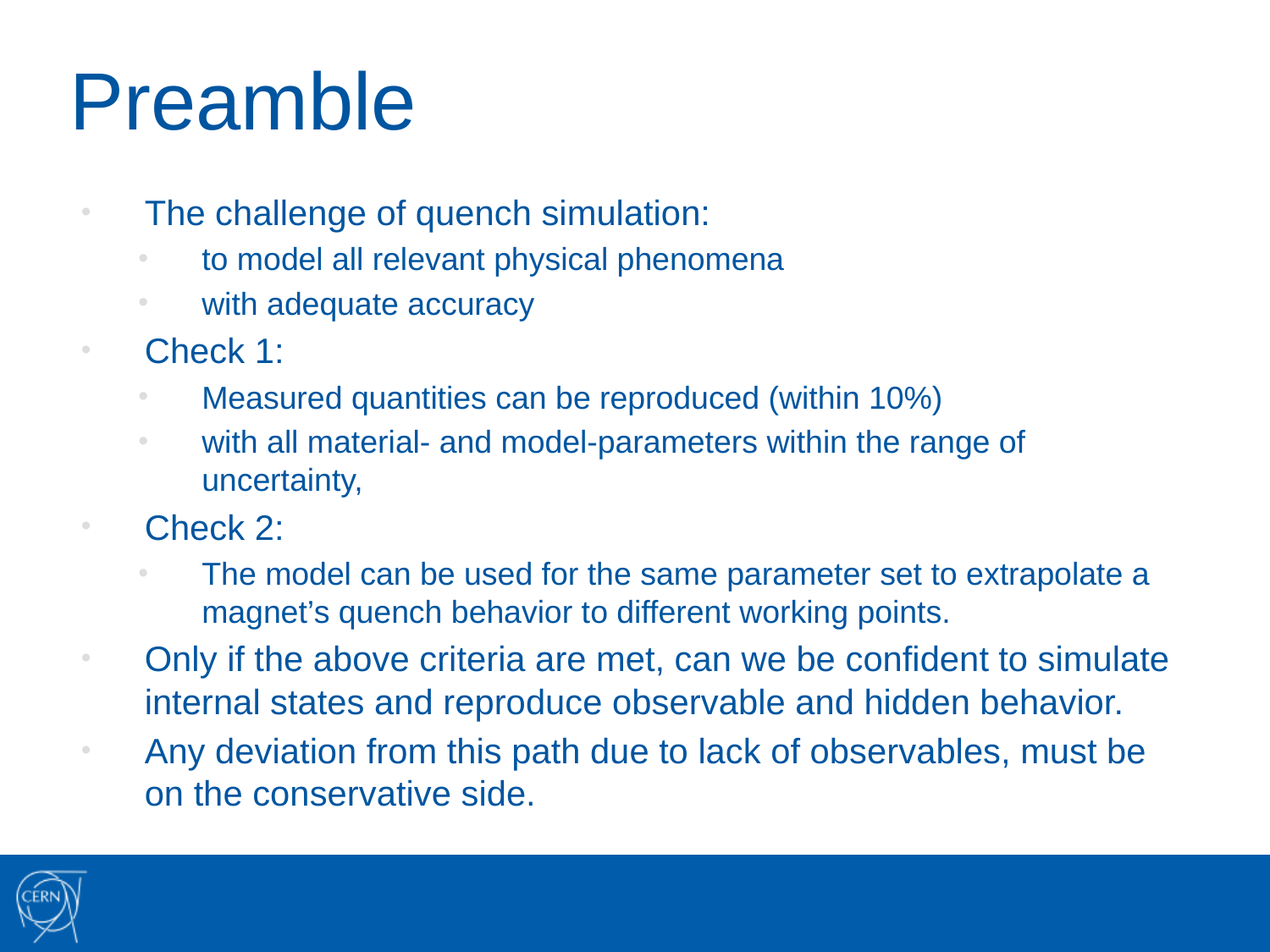

# Preamble
The challenge of quench simulation:
to model all relevant physical phenomena
with adequate accuracy
Check 1:
Measured quantities can be reproduced (within 10%)
with all material- and model-parameters within the range of uncertainty,
Check 2:
The model can be used for the same parameter set to extrapolate a magnet’s quench behavior to different working points.
Only if the above criteria are met, can we be confident to simulate internal states and reproduce observable and hidden behavior.
Any deviation from this path due to lack of observables, must be on the conservative side.